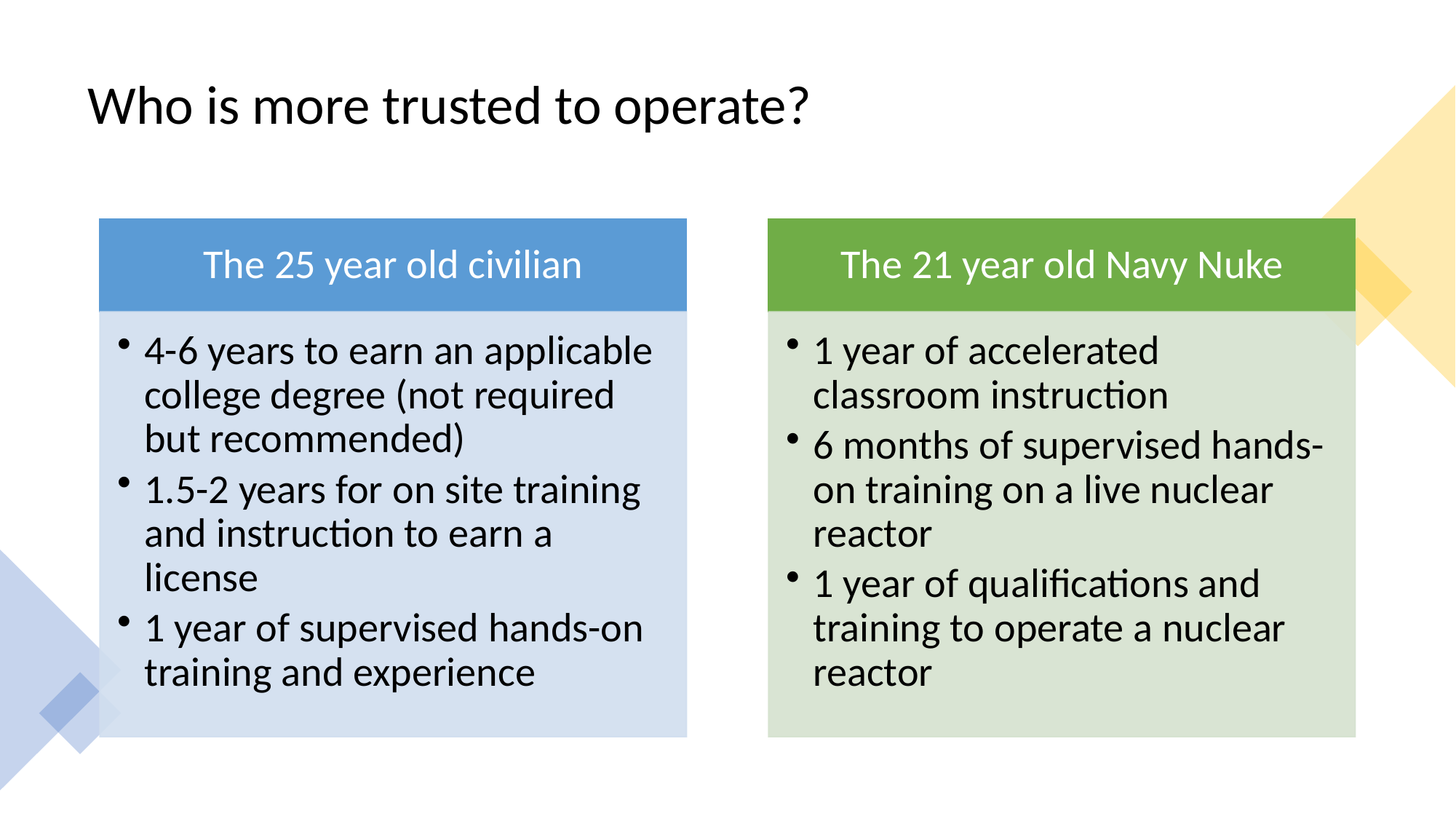

# Who is more trusted to operate?

The 25 year old civilian
4-6 years to earn an applicable college degree (not required but recommended)
1.5-2 years for on site training and instruction to earn a license
1 year of supervised hands-on training and experience
The 21 year old Navy Nuke
1 year of accelerated classroom instruction
6 months of supervised hands-on training on a live nuclear reactor
1 year of qualifications and training to operate a nuclear reactor